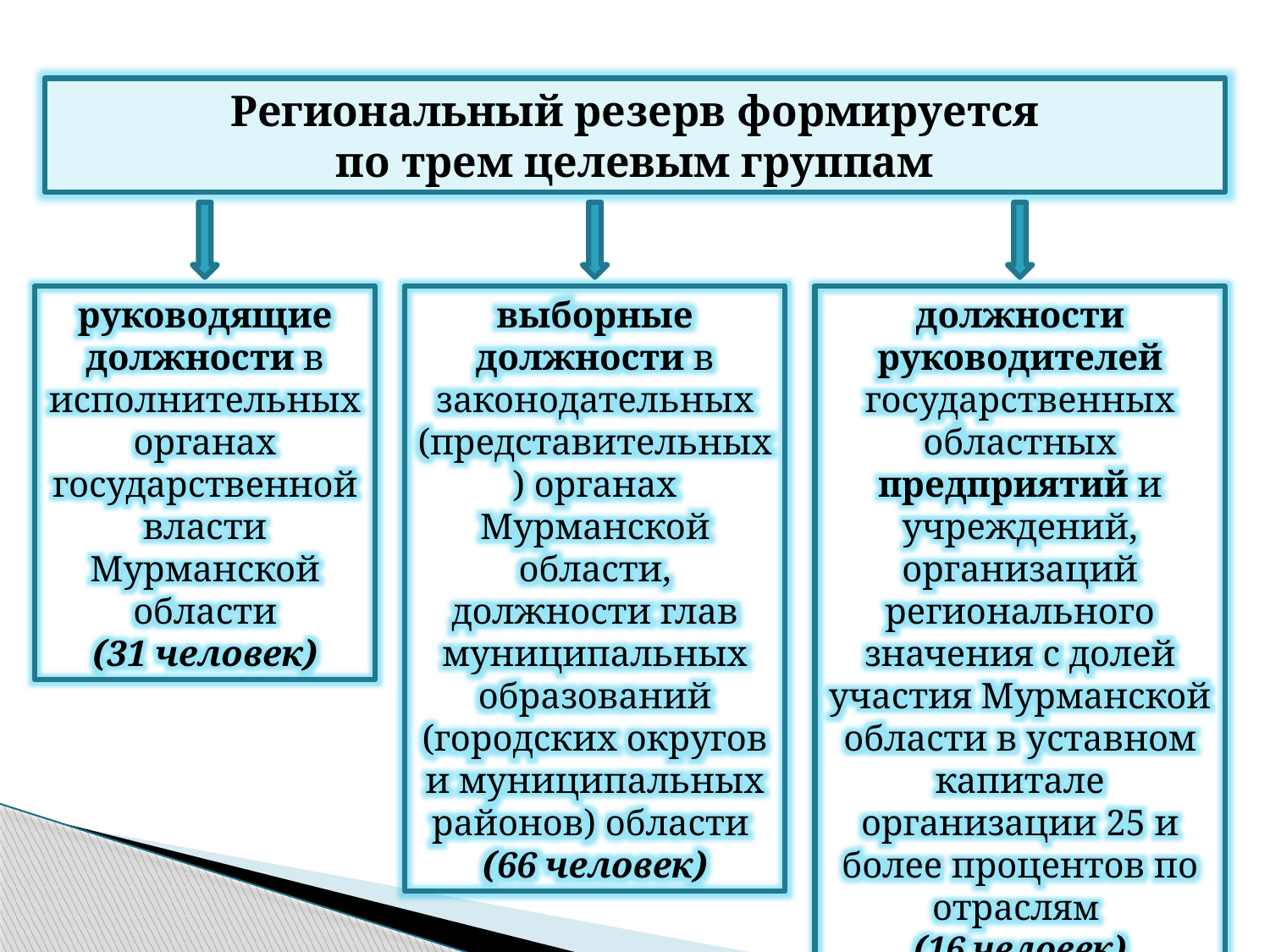

Региональный резерв формируется
по трем целевым группам

руководящие должности в исполнительных органах государственной власти Мурманской области
(31 человек)
выборные должности в законодательных (представительных) органах Мурманской области, должности глав муниципальных образований (городских округов и муниципальных районов) области
(66 человек)
должности руководителей государственных областных предприятий и учреждений, организаций регионального значения с долей участия Мурманской области в уставном капитале организации 25 и более процентов по отраслям
(16 человек)